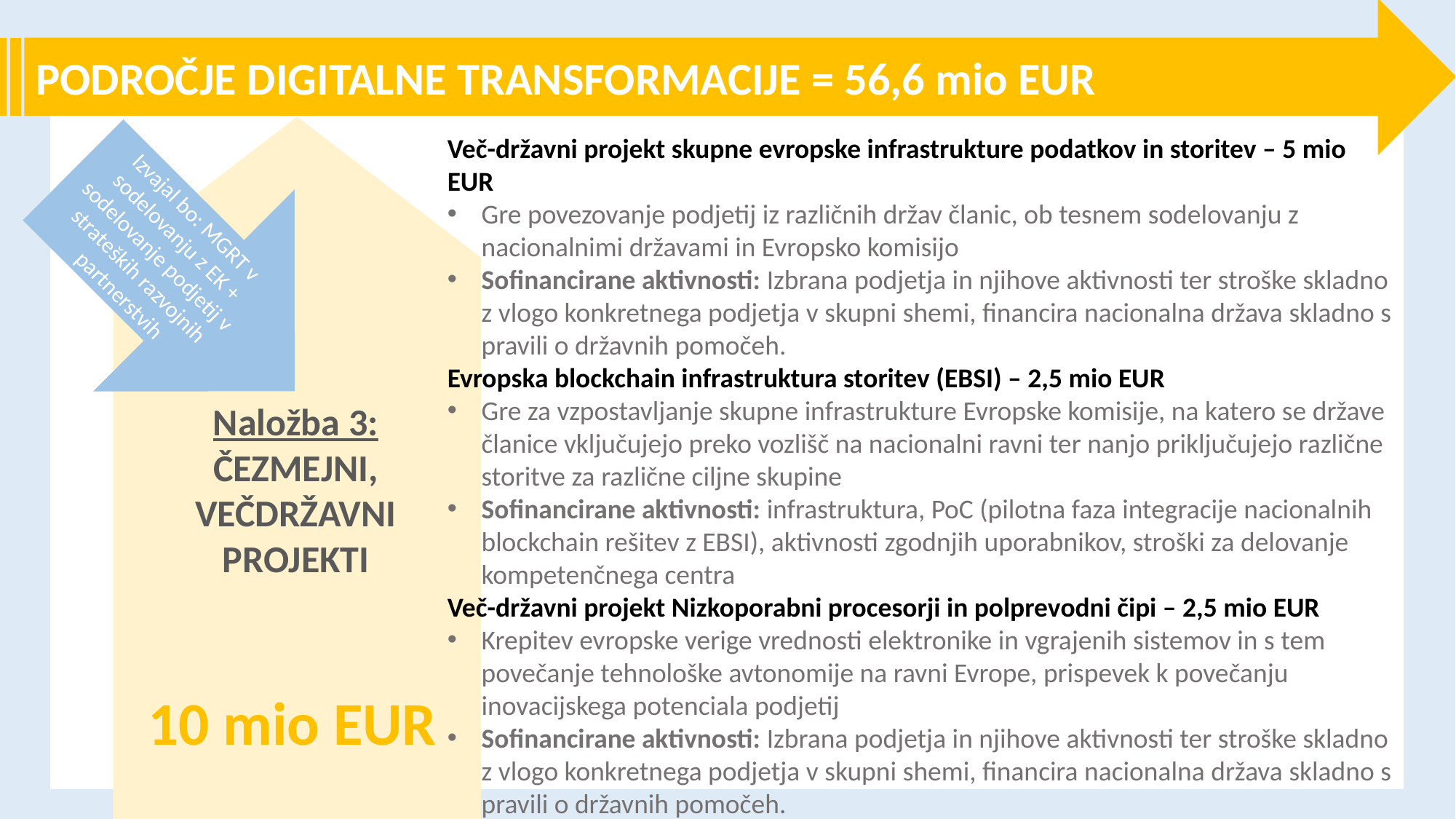

PODROČJE DIGITALNE TRANSFORMACIJE = 56,6 mio EUR

Več-državni projekt skupne evropske infrastrukture podatkov in storitev – 5 mio EUR
Gre povezovanje podjetij iz različnih držav članic, ob tesnem sodelovanju z nacionalnimi državami in Evropsko komisijo
Sofinancirane aktivnosti: Izbrana podjetja in njihove aktivnosti ter stroške skladno z vlogo konkretnega podjetja v skupni shemi, financira nacionalna država skladno s pravili o državnih pomočeh.
Evropska blockchain infrastruktura storitev (EBSI) – 2,5 mio EUR
Gre za vzpostavljanje skupne infrastrukture Evropske komisije, na katero se države članice vključujejo preko vozlišč na nacionalni ravni ter nanjo priključujejo različne storitve za različne ciljne skupine
Sofinancirane aktivnosti: infrastruktura, PoC (pilotna faza integracije nacionalnih blockchain rešitev z EBSI), aktivnosti zgodnjih uporabnikov, stroški za delovanje kompetenčnega centra
Več-državni projekt Nizkoporabni procesorji in polprevodni čipi – 2,5 mio EUR
Krepitev evropske verige vrednosti elektronike in vgrajenih sistemov in s tem povečanje tehnološke avtonomije na ravni Evrope, prispevek k povečanju inovacijskega potenciala podjetij
Sofinancirane aktivnosti: Izbrana podjetja in njihove aktivnosti ter stroške skladno z vlogo konkretnega podjetja v skupni shemi, financira nacionalna država skladno s pravili o državnih pomočeh.

Izvajal bo: MGRT v sodelovanju z EK + sodelovanje podjetij v strateških razvojnih partnerstvih
Naložba 3:
ČEZMEJNI, VEČDRŽAVNI PROJEKTI

10 mio EUR